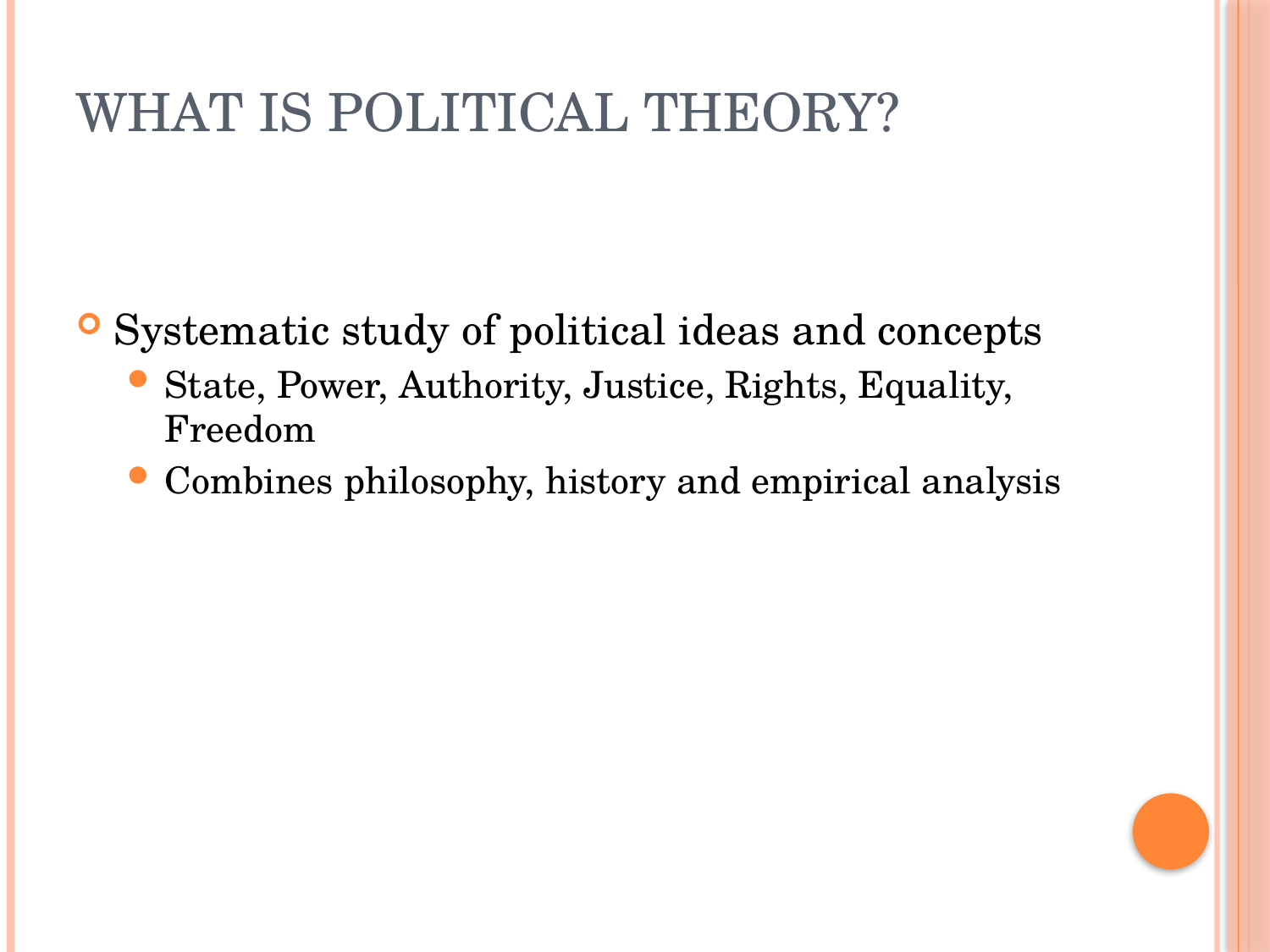

# What is Political Theory?
Systematic study of political ideas and concepts
State, Power, Authority, Justice, Rights, Equality, Freedom
Combines philosophy, history and empirical analysis